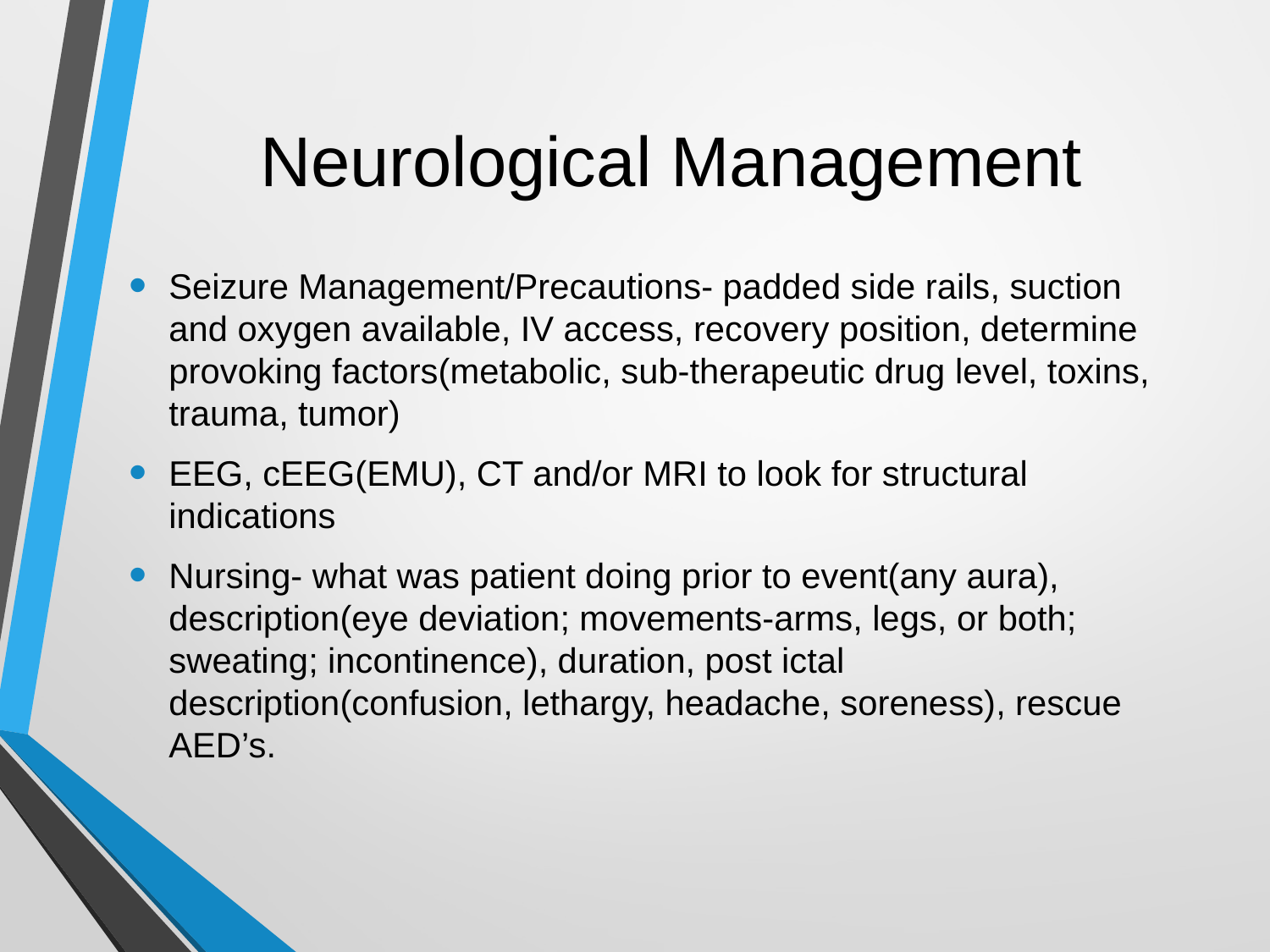

# Neurological Management
Seizure Management/Precautions- padded side rails, suction and oxygen available, IV access, recovery position, determine provoking factors(metabolic, sub-therapeutic drug level, toxins, trauma, tumor)
EEG, cEEG(EMU), CT and/or MRI to look for structural indications
Nursing- what was patient doing prior to event(any aura), description(eye deviation; movements-arms, legs, or both; sweating; incontinence), duration, post ictal description(confusion, lethargy, headache, soreness), rescue AED’s.